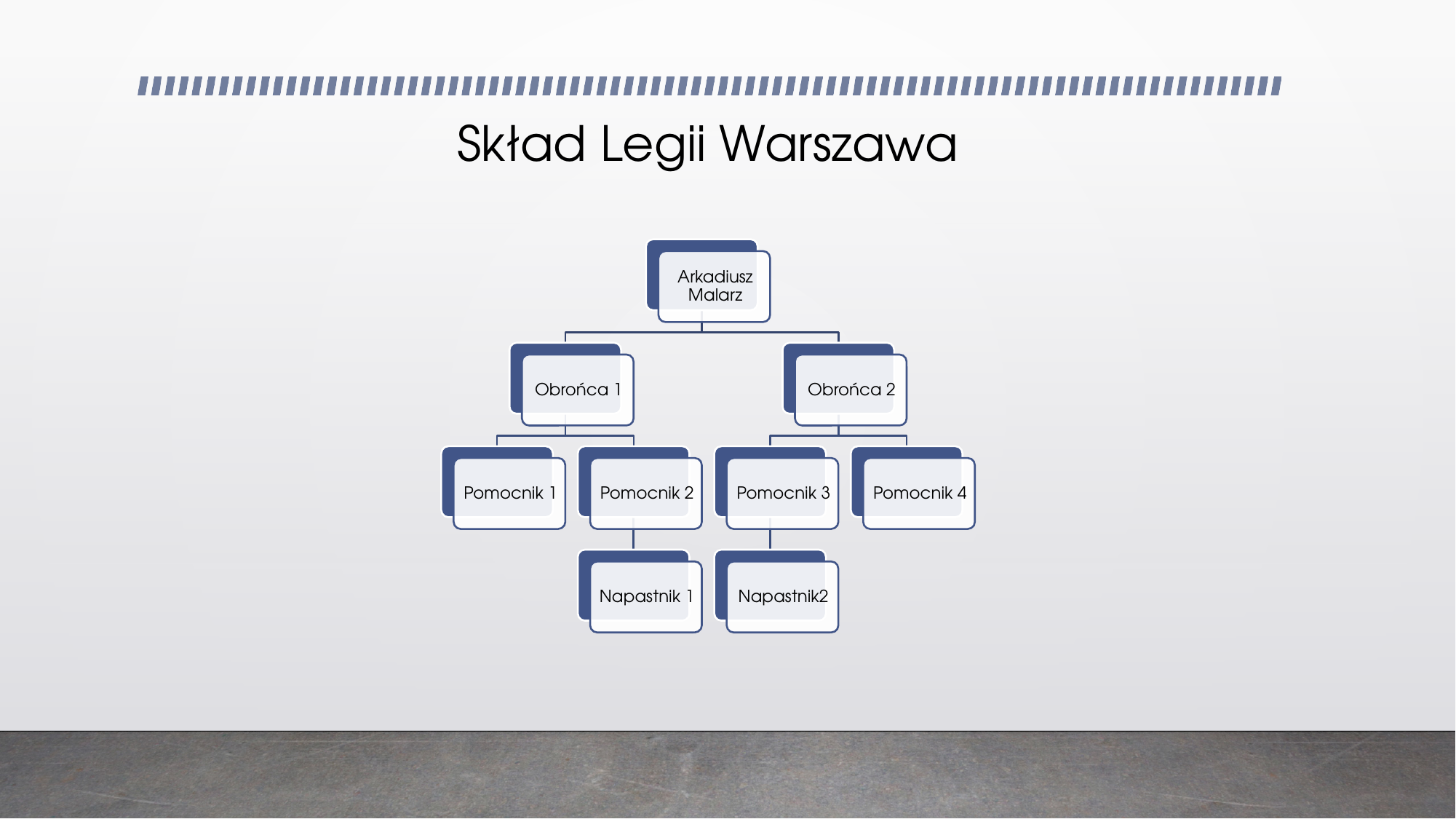

# Skład Legii Warszawa
Arkadiusz Malarz
Obrońca 1
Pomocnik 1
Pomocnik 2
Napastnik 1
Obrońca 2
Pomocnik 3
Napastnik2
Pomocnik 4